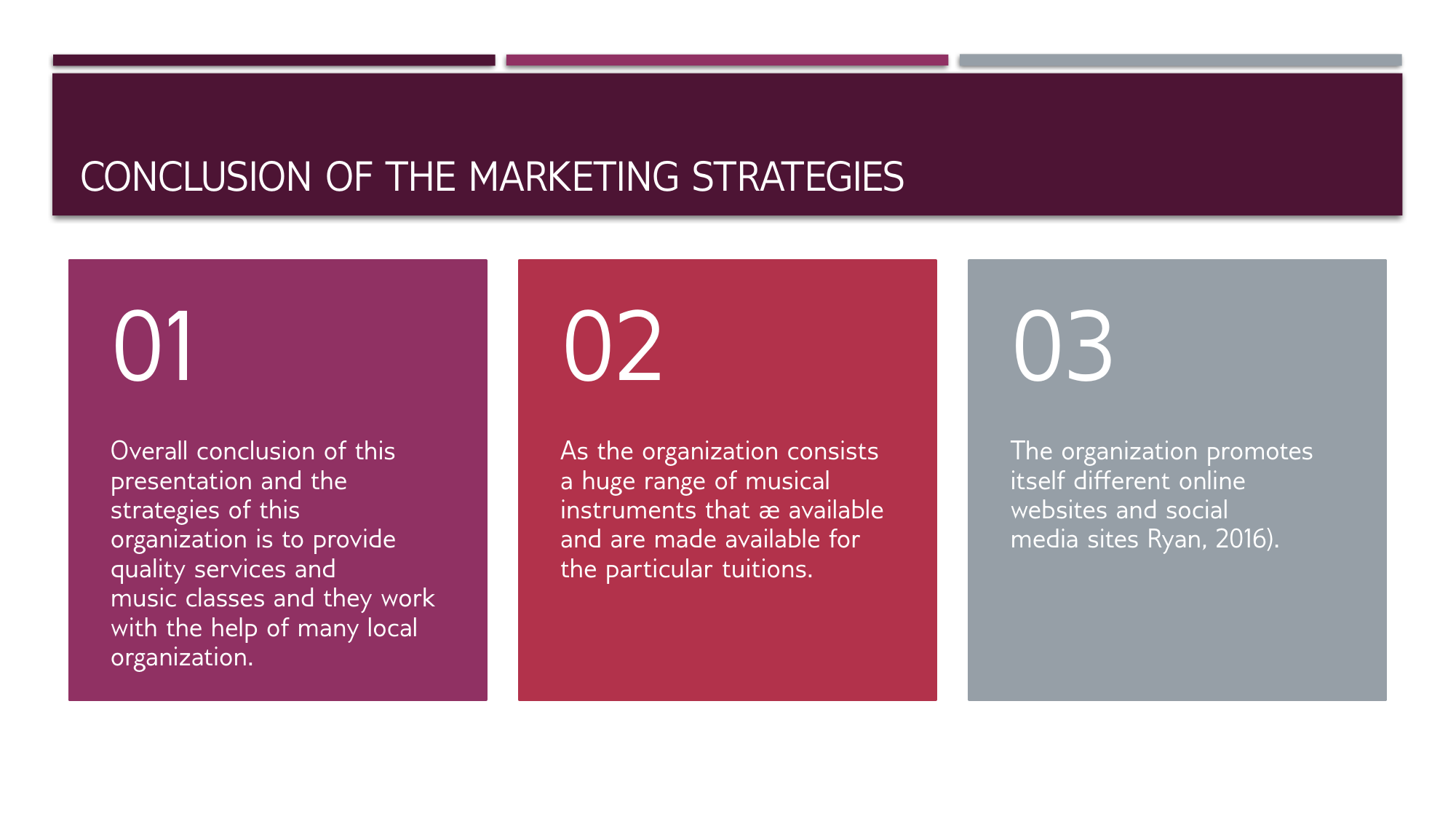

# Conclusion of the marketing strategies
Overall conclusion of this presentation and the strategies of this organization is to provide quality services and music classes and they work with the help of many local organization.
01
As the organization consists a huge range of musical instruments that ae available and are made available for the particular tuitions.
02
The organization promotes itself different online websites and social media sites Ryan, 2016).
03